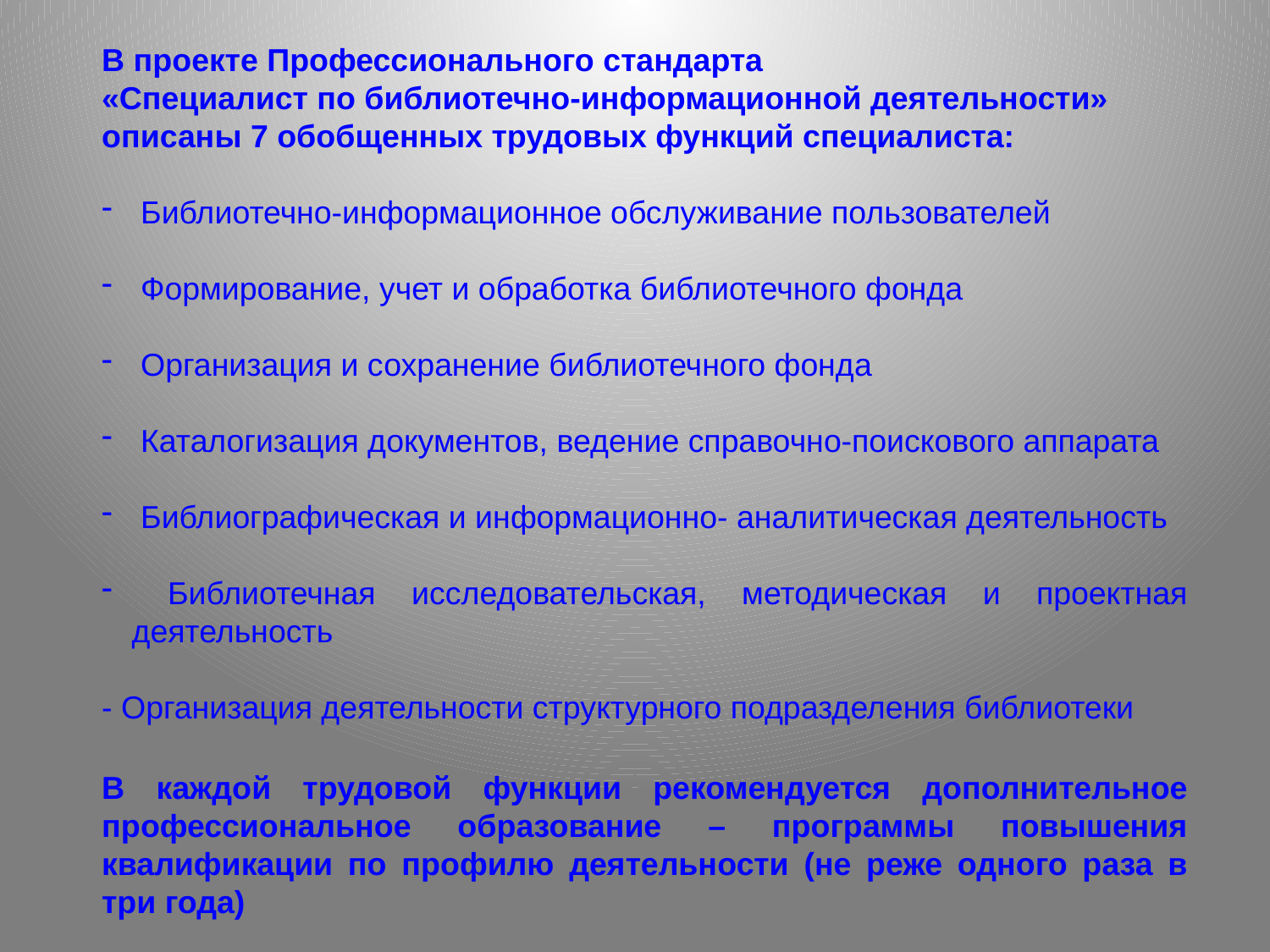

В проекте Профессионального стандарта
«Специалист по библиотечно-информационной деятельности»
описаны 7 обобщенных трудовых функций специалиста:

 Библиотечно-информационное обслуживание пользователей

 Формирование, учет и обработка библиотечного фонда

 Организация и сохранение библиотечного фонда

 Каталогизация документов, ведение справочно-поискового аппарата

 Библиографическая и информационно- аналитическая деятельность

 Библиотечная исследовательская, методическая и проектная деятельность

- Организация деятельности структурного подразделения библиотеки

В каждой трудовой функции рекомендуется дополнительное профессиональное образование – программы повышения квалификации по профилю деятельности (не реже одного раза в три года)